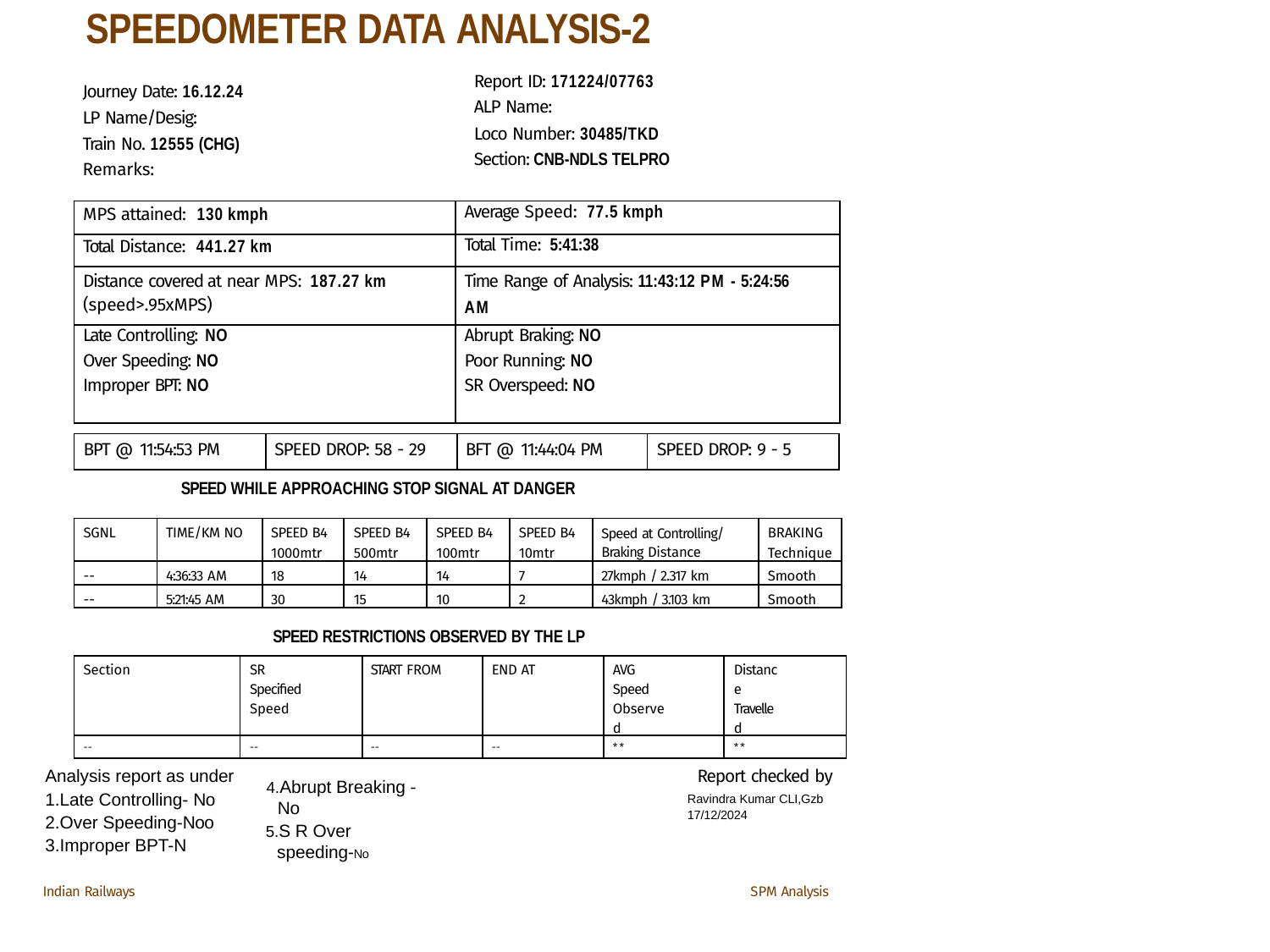

SPEEDOMETER DATA ANALYSIS-2
Report ID: 171224/07763
ALP Name:
Loco Number: 30485/TKD
Section: CNB-NDLS TELPRO
Journey Date: 16.12.24
LP Name/Desig:
Train No. 12555 (CHG)
Remarks:
| MPS attained: 130 kmph | Average Speed: 77.5 kmph |
| --- | --- |
| Total Distance: 441.27 km | Total Time: 5:41:38 |
| Distance covered at near MPS: 187.27 km (speed>.95xMPS) | Time Range of Analysis: 11:43:12 PM - 5:24:56 AM |
| Late Controlling: NO Over Speeding: NO Improper BPT: NO | Abrupt Braking: NO Poor Running: NO SR Overspeed: NO |
| BPT @ 11:54:53 PM | SPEED DROP: 58 - 29 | BFT @ 11:44:04 PM | SPEED DROP: 9 - 5 |
| --- | --- | --- | --- |
SPEED WHILE APPROACHING STOP SIGNAL AT DANGER
| SGNL | TIME/KM NO | SPEED B4 1000mtr | SPEED B4 500mtr | SPEED B4 100mtr | SPEED B4 10mtr | Speed at Controlling/ Braking Distance | BRAKING Technique |
| --- | --- | --- | --- | --- | --- | --- | --- |
| -- | 4:36:33 AM | 18 | 14 | 14 | 7 | 27kmph / 2.317 km | Smooth |
| -- | 5:21:45 AM | 30 | 15 | 10 | 2 | 43kmph / 3.103 km | Smooth |
SPEED RESTRICTIONS OBSERVED BY THE LP
| Section | SR Specified Speed | START FROM | END AT | AVG Speed Observed | Distance Travelled |
| --- | --- | --- | --- | --- | --- |
| -- | -- | -- | -- | \*\* | \*\* |
Report checked by
Ravindra Kumar CLI,Gzb 17/12/2024
Analysis report as under
Late Controlling- No
Over Speeding-Noo
Improper BPT-N
Abrupt Breaking -No
S R Over speeding-No
Indian Railways
SPM Analysis